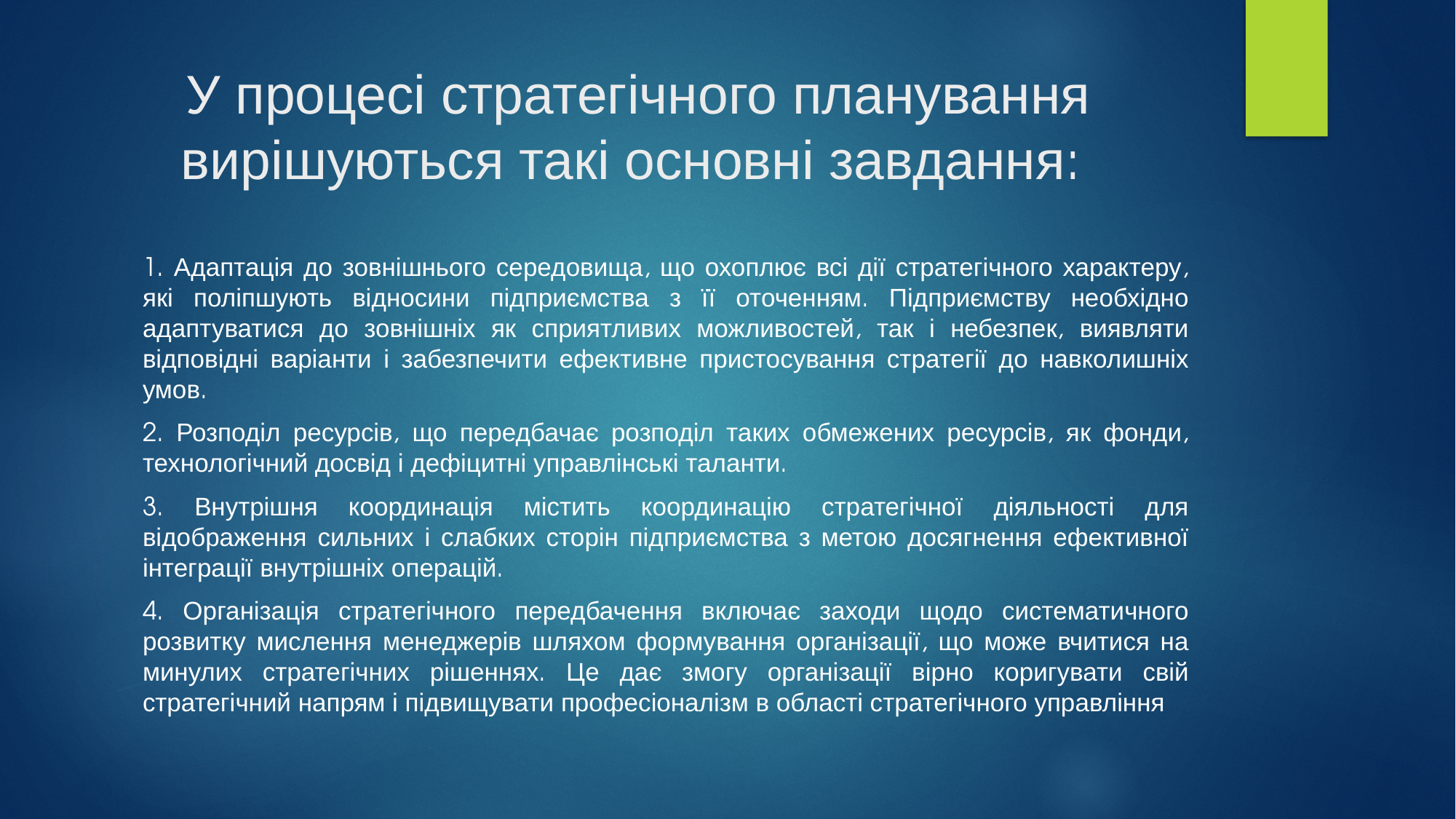

# У процесі стратегічного планування вирішуються такі основні завдання:
1. Адаптація до зовнішнього середовища, що охоплює всі дії стратегічного характеру, які поліпшують відносини підприємства з її оточенням. Підприємству необхідно адаптуватися до зовнішніх як сприятливих можливостей, так і небезпек, виявляти відповідні варіанти і забезпечити ефективне пристосування стратегії до навколишніх умов.
2. Розподіл ресурсів, що передбачає розподіл таких обмежених ресурсів, як фонди, технологічний досвід і дефіцитні управлінські таланти.
3. Внутрішня координація містить координацію стратегічної діяльності для відображення сильних і слабких сторін підприємства з метою досягнення ефективної інтеграції внутрішніх операцій.
4. Організація стратегічного передбачення включає заходи щодо систематичного розвитку мислення менеджерів шляхом формування організації, що може вчитися на минулих стратегічних рішеннях. Це дає змогу організації вірно коригувати свій стратегічний напрям і підвищувати професіоналізм в області стратегічного управління